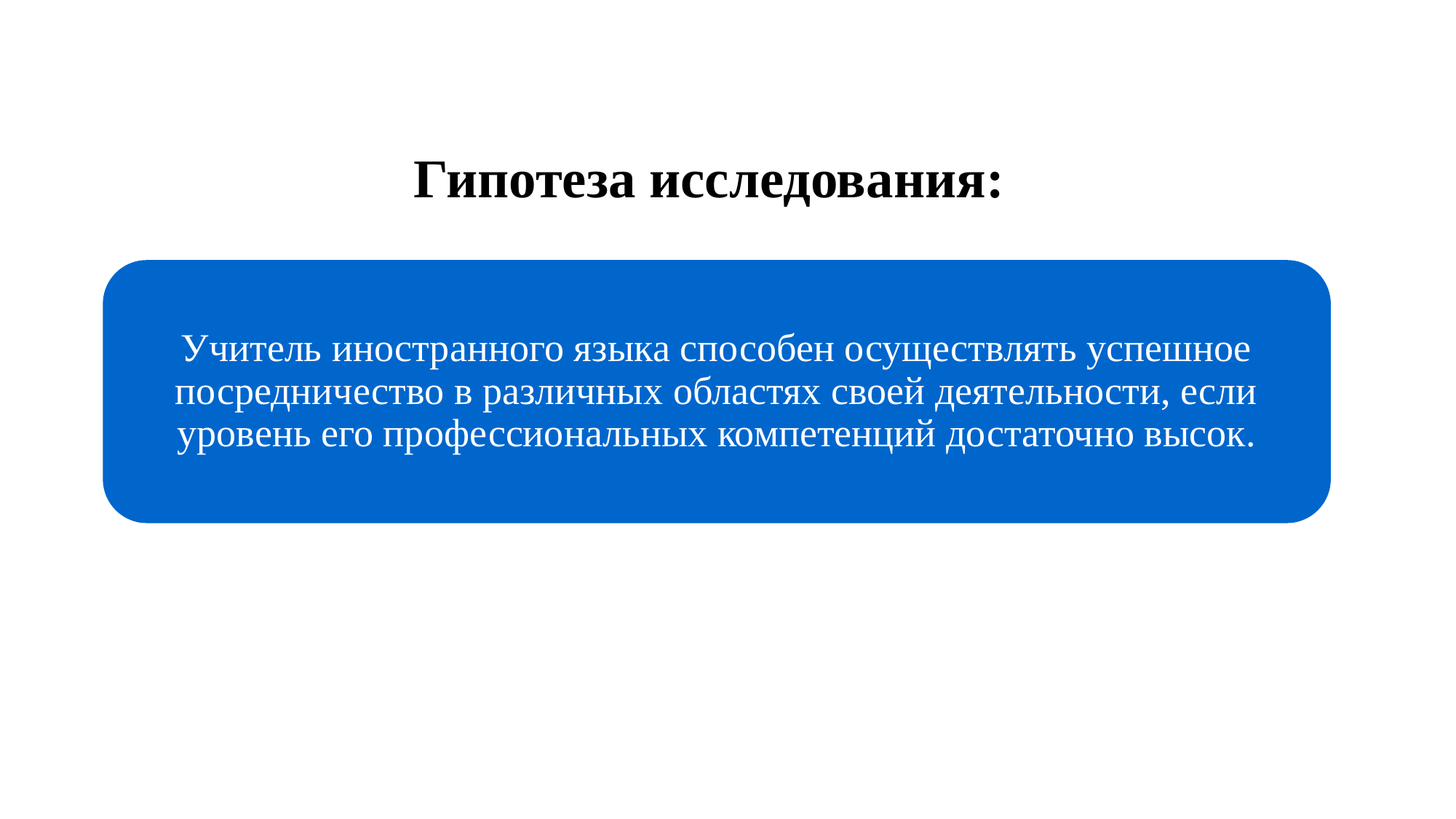

Гипотеза исследования:
Учитель иностранного языка способен осуществлять успешное посредничество в различных областях своей деятельности, если уровень его профессиональных компетенций достаточно высок.